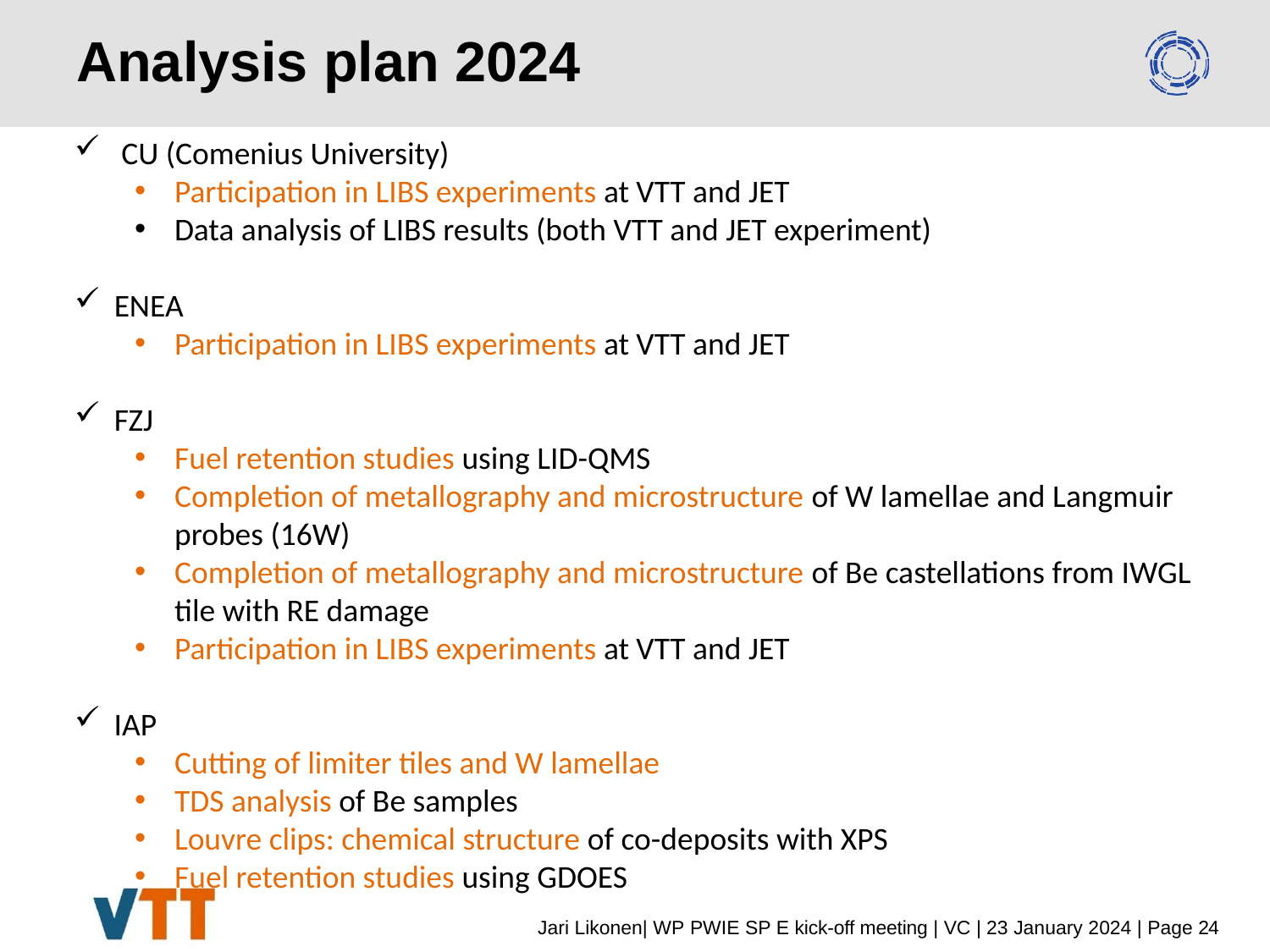

# Analysis plan 2024
 CU (Comenius University)
Participation in LIBS experiments at VTT and JET
Data analysis of LIBS results (both VTT and JET experiment)

ENEA
Participation in LIBS experiments at VTT and JET

FZJ
Fuel retention studies using LID-QMS
Completion of metallography and microstructure of W lamellae and Langmuir probes (16W)
Completion of metallography and microstructure of Be castellations from IWGL tile with RE damage
Participation in LIBS experiments at VTT and JET

IAP
Cutting of limiter tiles and W lamellae
TDS analysis of Be samples
Louvre clips: chemical structure of co-deposits with XPS
Fuel retention studies using GDOES

Jari Likonen| WP PWIE SP E kick-off meeting | VC | 23 January 2024 | Page 24